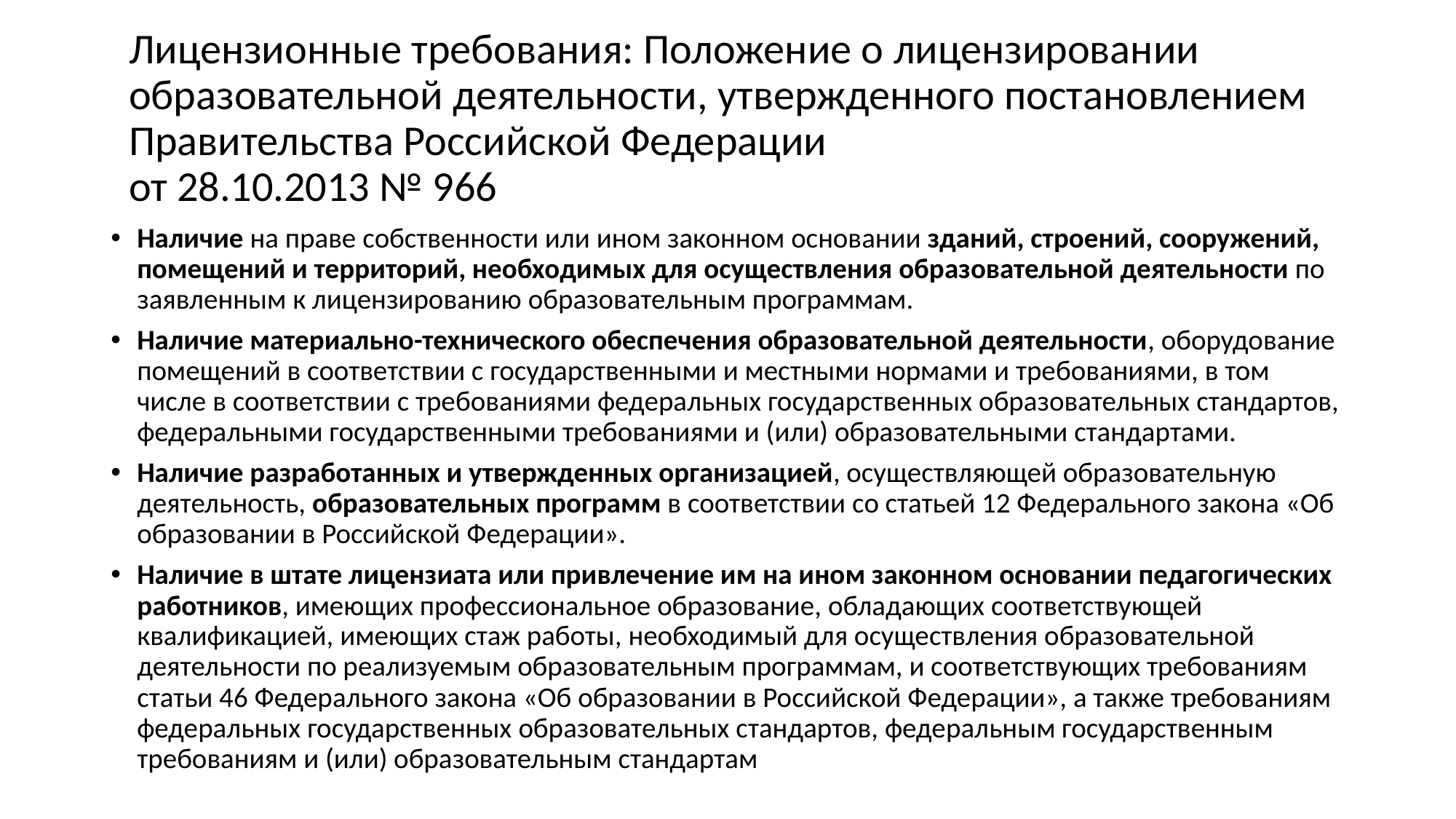

# Лицензионные требования: Положение о лицензировании образовательной деятельности, утвержденного постановлением Правительства Российской Федерации от 28.10.2013 № 966
Наличие на праве собственности или ином законном основании зданий, строений, сооружений, помещений и территорий, необходимых для осуществления образовательной деятельности по заявленным к лицензированию образовательным программам.
Наличие материально-технического обеспечения образовательной деятельности, оборудование помещений в соответствии с государственными и местными нормами и требованиями, в том числе в соответствии с требованиями федеральных государственных образовательных стандартов, федеральными государственными требованиями и (или) образовательными стандартами.
Наличие разработанных и утвержденных организацией, осуществляющей образовательную деятельность, образовательных программ в соответствии со статьей 12 Федерального закона «Об образовании в Российской Федерации».
Наличие в штате лицензиата или привлечение им на ином законном основании педагогических работников, имеющих профессиональное образование, обладающих соответствующей квалификацией, имеющих стаж работы, необходимый для осуществления образовательной деятельности по реализуемым образовательным программам, и соответствующих требованиям статьи 46 Федерального закона «Об образовании в Российской Федерации», а также требованиям федеральных государственных образовательных стандартов, федеральным государственным требованиям и (или) образовательным стандартам